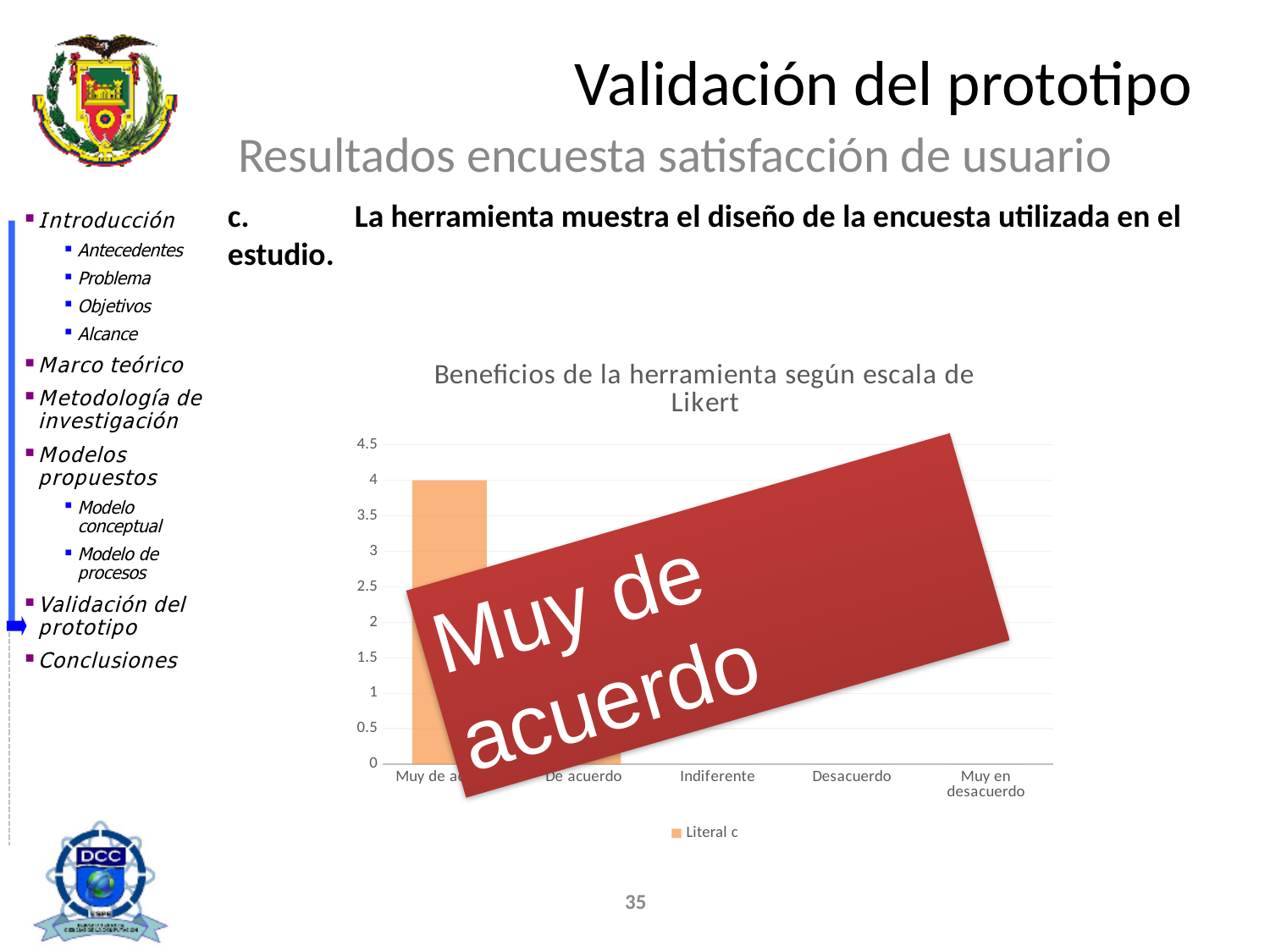

# Validación del prototipo
Resultados encuesta satisfacción de usuario
c.	La herramienta muestra el diseño de la encuesta utilizada en el estudio.

### Chart: Beneficios de la herramienta según escala de Likert

| Category | Literal c |
|---|---|
| Muy de acuerdo | 4.0 |
| De acuerdo | 1.0 |
| Indiferente | 0.0 |
| Desacuerdo | 0.0 |
| Muy en desacuerdo | 0.0 |
Muy de acuerdo

35